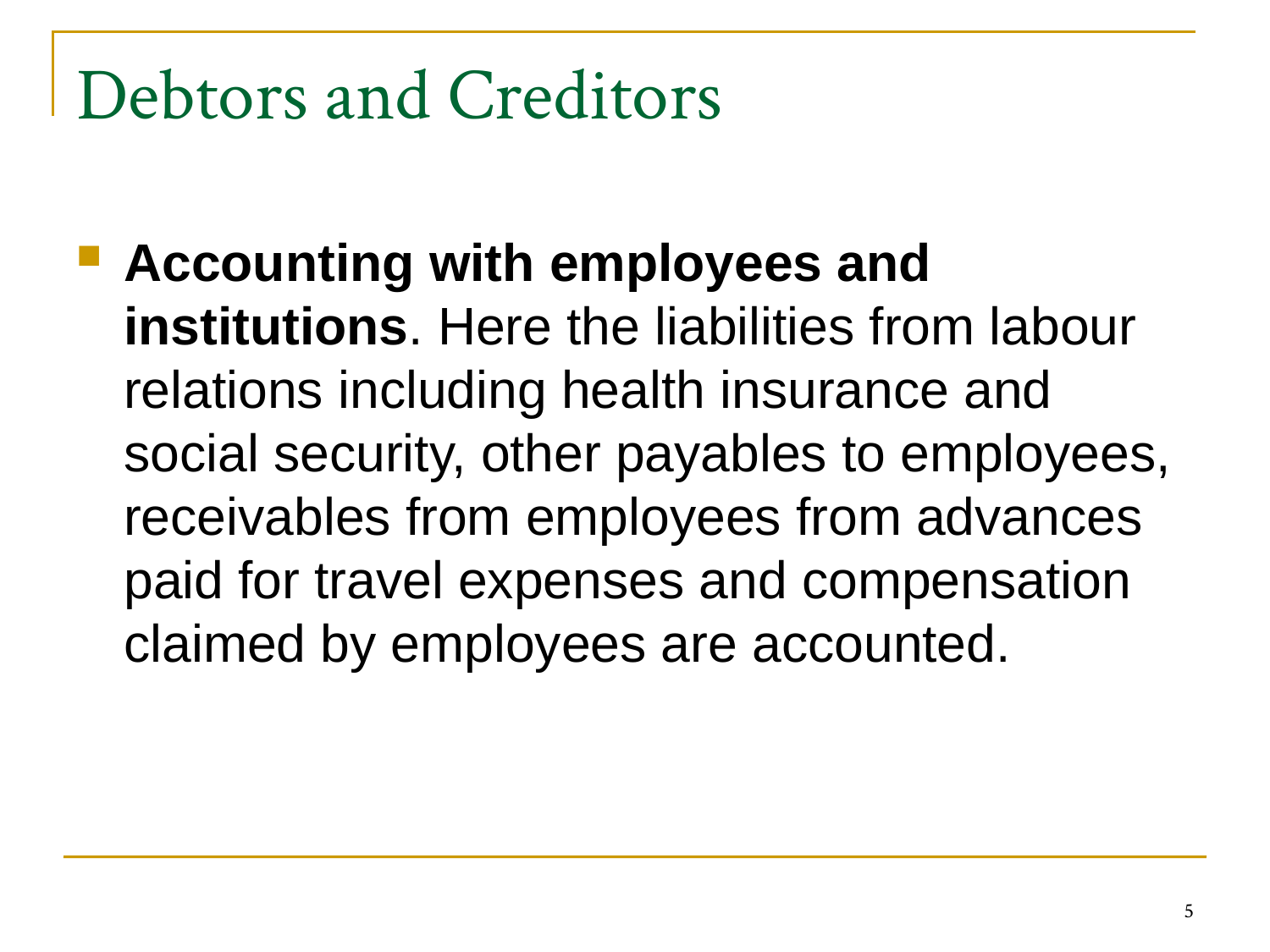

# Debtors and Creditors
Accounting with employees and institutions. Here the liabilities from labour relations including health insurance and social security, other payables to employees, receivables from employees from advances paid for travel expenses and compensation claimed by employees are accounted.
5